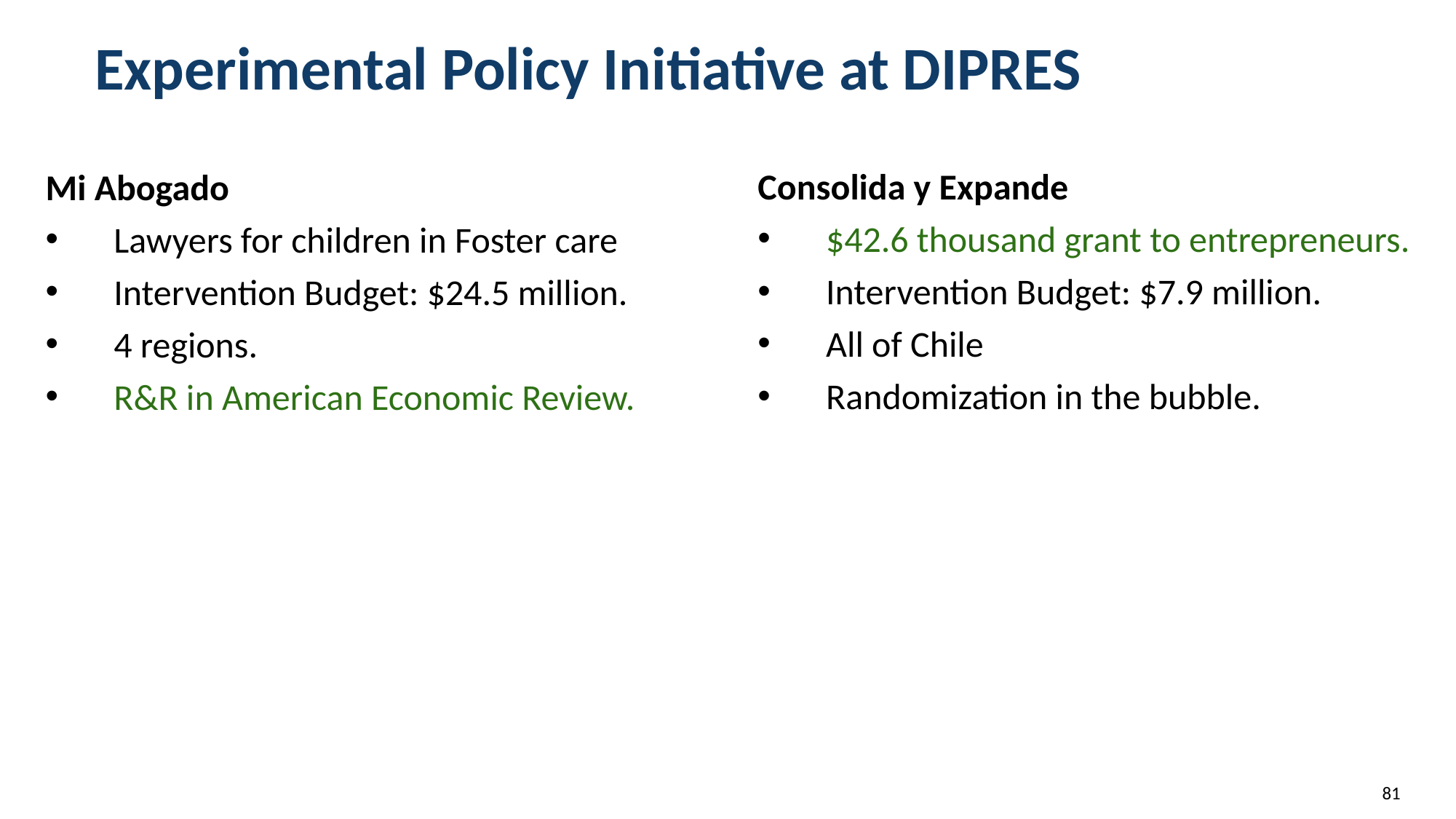

Experimental Policy Initiative at DIPRES
Consolida y Expande
$42.6 thousand grant to entrepreneurs.
Intervention Budget: $7.9 million.
All of Chile
Randomization in the bubble.
Mi Abogado
Lawyers for children in Foster care
Intervention Budget: $24.5 million.
4 regions.
R&R in American Economic Review.
81